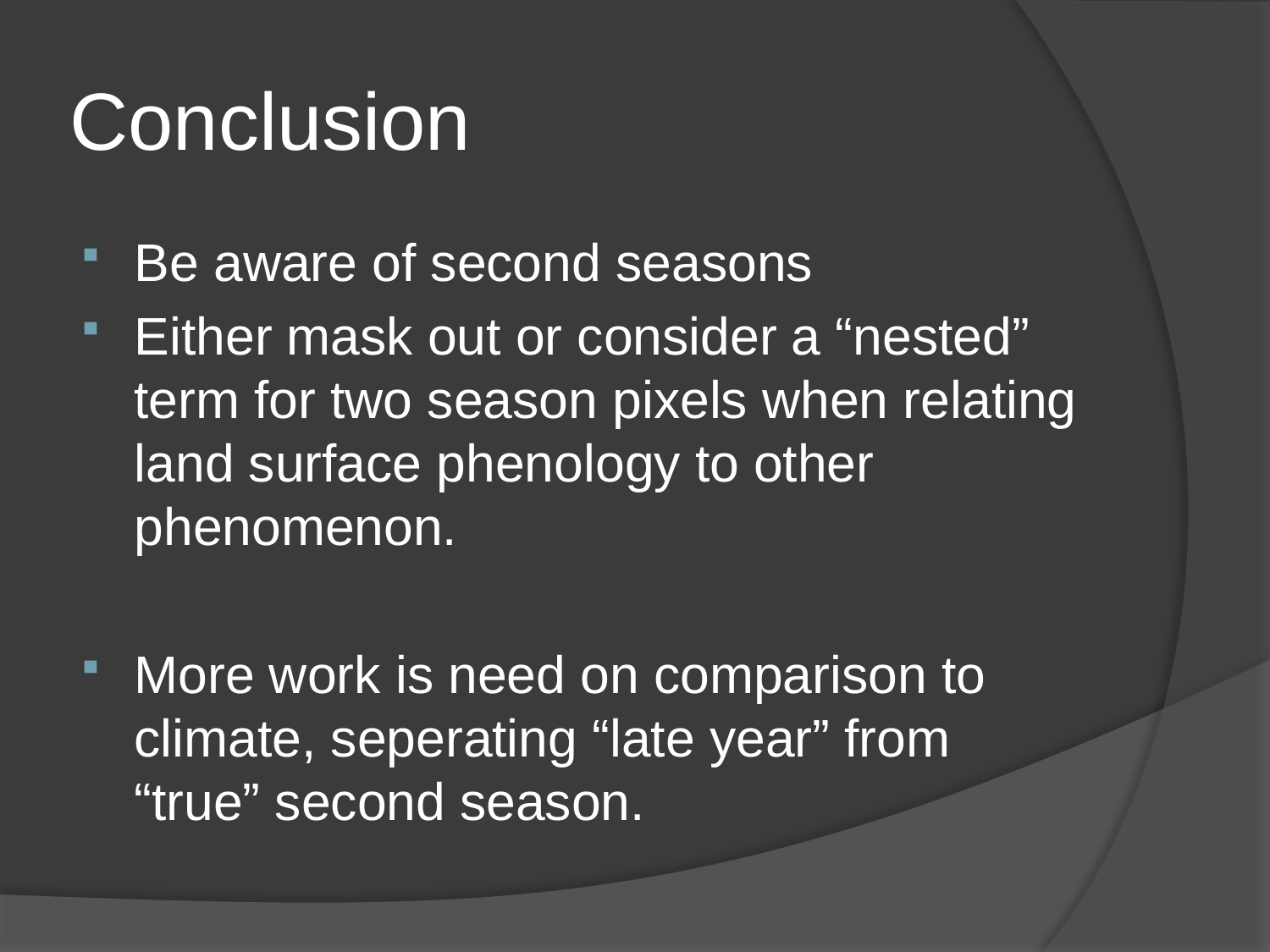

# Conclusion
Be aware of second seasons
Either mask out or consider a “nested” term for two season pixels when relating land surface phenology to other phenomenon.

More work is need on comparison to climate, seperating “late year” from “true” second season.